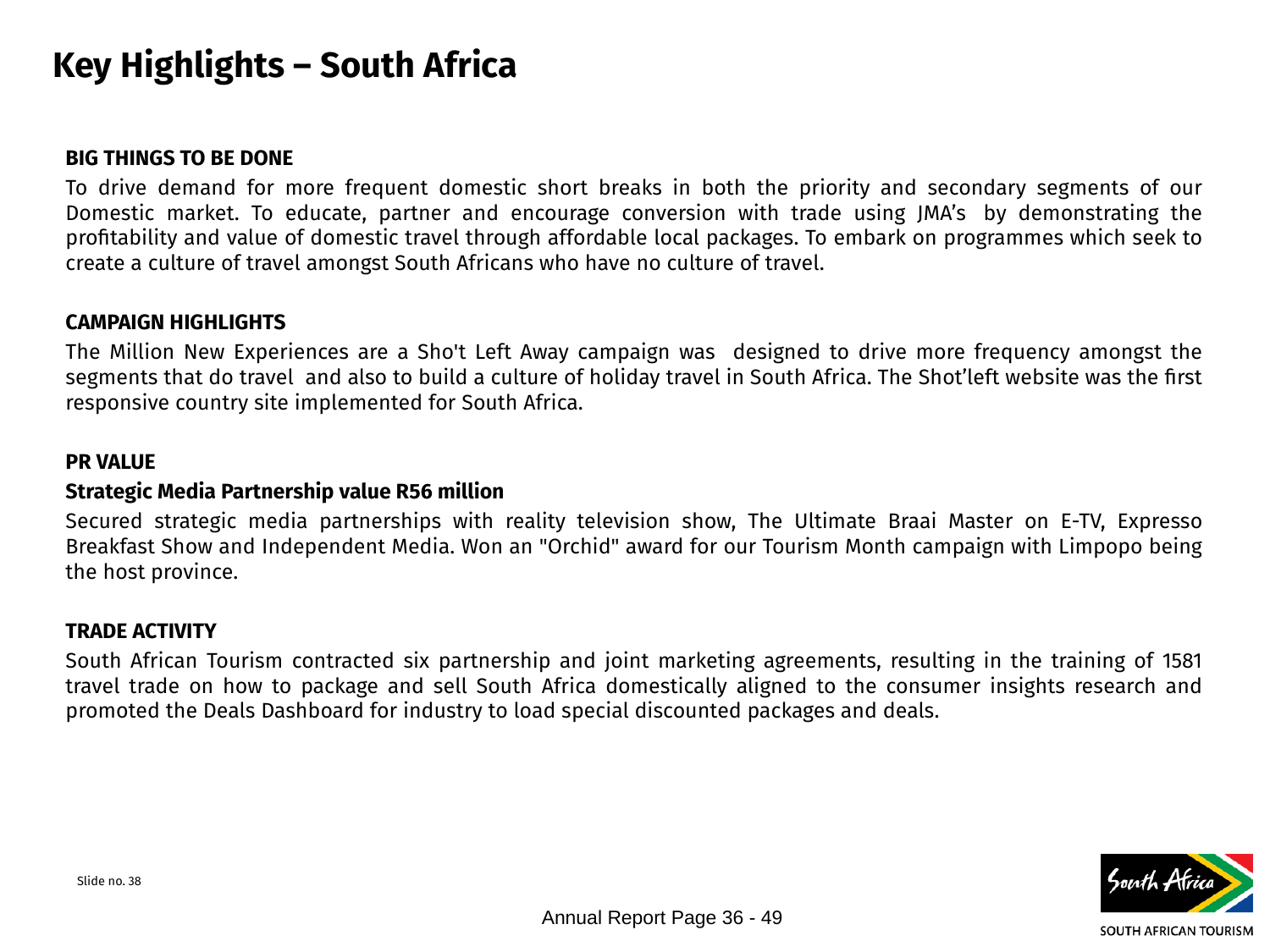

# Key Highlights – South Africa
BIG THINGS TO BE DONE
To drive demand for more frequent domestic short breaks in both the priority and secondary segments of our Domestic market. To educate, partner and encourage conversion with trade using JMA’s  by demonstrating the profitability and value of domestic travel through affordable local packages. To embark on programmes which seek to create a culture of travel amongst South Africans who have no culture of travel.

CAMPAIGN HIGHLIGHTS
The Million New Experiences are a Sho't Left Away campaign was  designed to drive more frequency amongst the segments that do travel  and also to build a culture of holiday travel in South Africa. The Shot’left website was the first responsive country site implemented for South Africa.

PR VALUE
Strategic Media Partnership value R56 million
Secured strategic media partnerships with reality television show, The Ultimate Braai Master on E-TV, Expresso Breakfast Show and Independent Media. Won an "Orchid" award for our Tourism Month campaign with Limpopo being the host province.

TRADE ACTIVITY
South African Tourism contracted six partnership and joint marketing agreements, resulting in the training of 1581 travel trade on how to package and sell South Africa domestically aligned to the consumer insights research and promoted the Deals Dashboard for industry to load special discounted packages and deals.

Slide no. 38
Annual Report Page 36 - 49